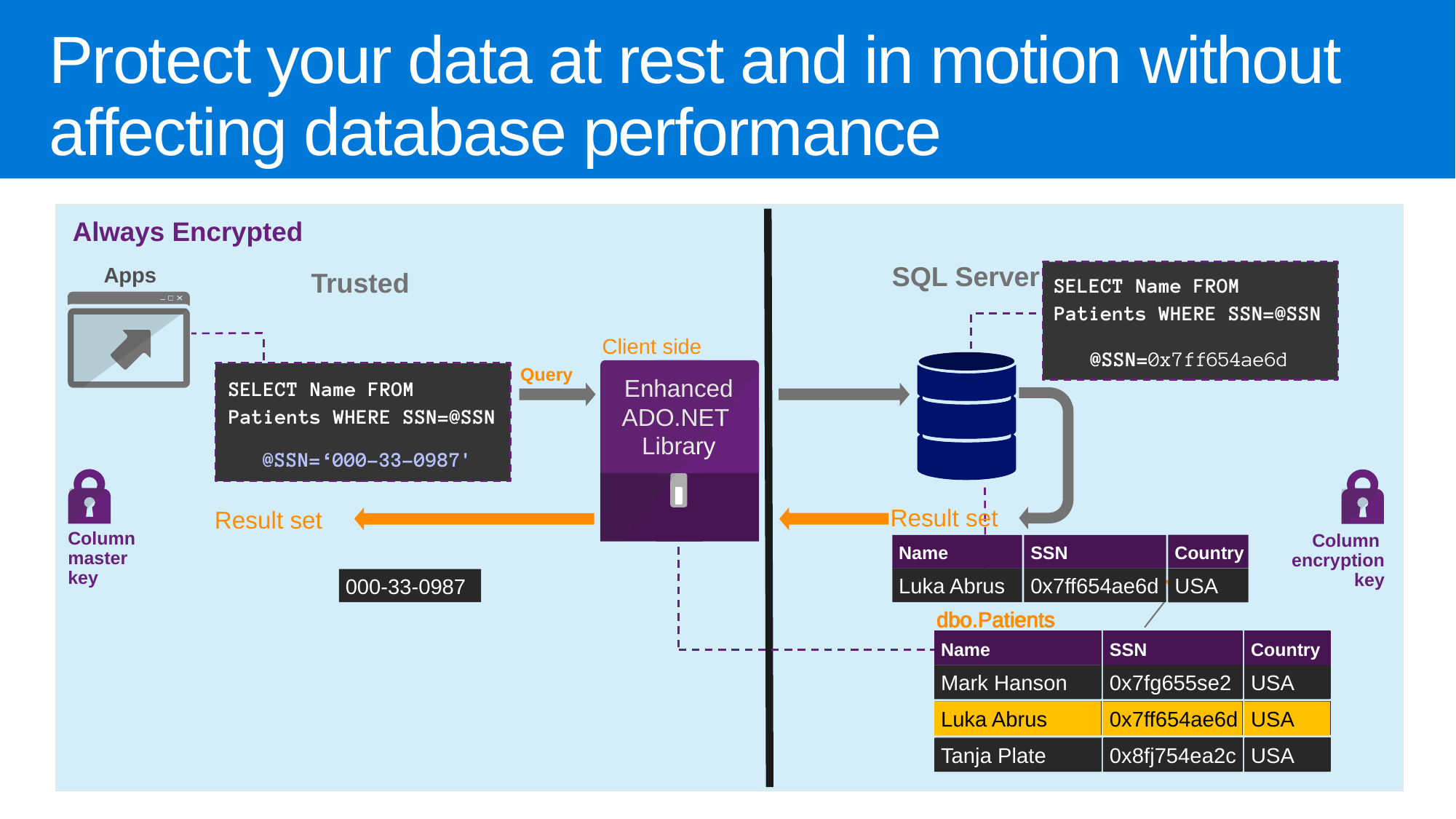

# Protect your data at rest and in motion without affecting database performance

Always Encrypted
SQL Server

Trusted
Apps

SELECT Name FROM Patients WHERE SSN=@SSN
@SSN=‘000-33-0987'

SELECT Name FROM Patients WHERE SSN=@SSN
@SSN=0x7ff654ae6d

Client side
Query

Enhanced
ADO.NET
Library

Column
master
key

Column
encryption
key
Result set
Result set

Name
Luka Abrus
SSN
0x7ff654ae6d
Country
USA
ciphertext
000-33-0987
dbo.Patients
Name
SSN
Country
Mark Hanson
000-24-9812
USA
Luka Abrus
000-33-0987
USA
Tanja Plate
000-82-1095
USA
dbo.Patients
Name
SSN
Country
Mark Hanson
0x7fg655se2e
USA
Luka Abrus
0x7ff654ae6d
USA
Tanja Plate
0x8fj754ea2c
USA
dbo.Patients
Name
SSN
Country
Mark Hanson
0x7fg655se2e
USA
Luka Abrus
0x7ff654ae6d
USA
Tanja Plate
0x8fj754ea2c
USA